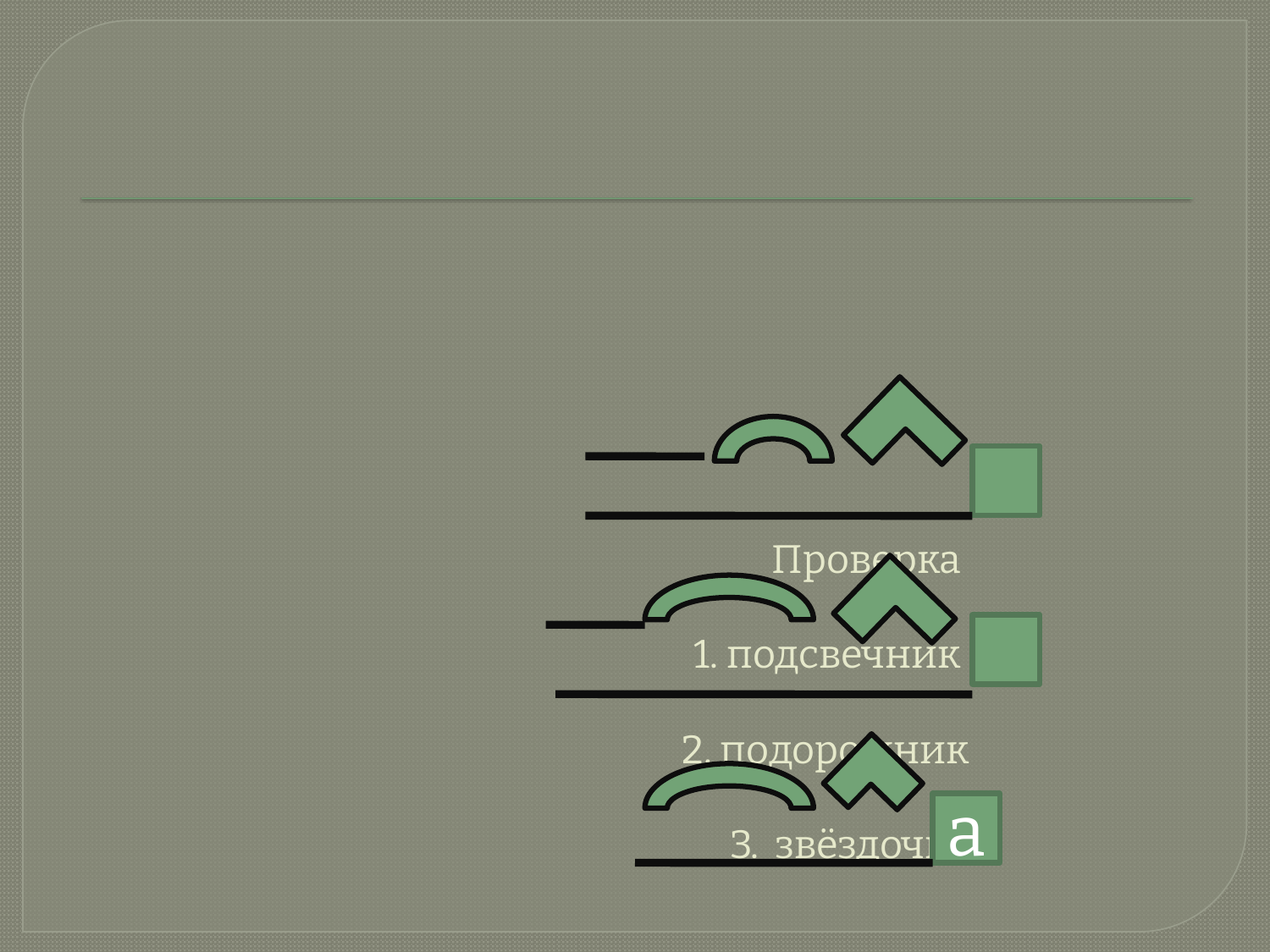

# Проверка 1. подсвечник 2. подорожник 3.  звёздочка

а